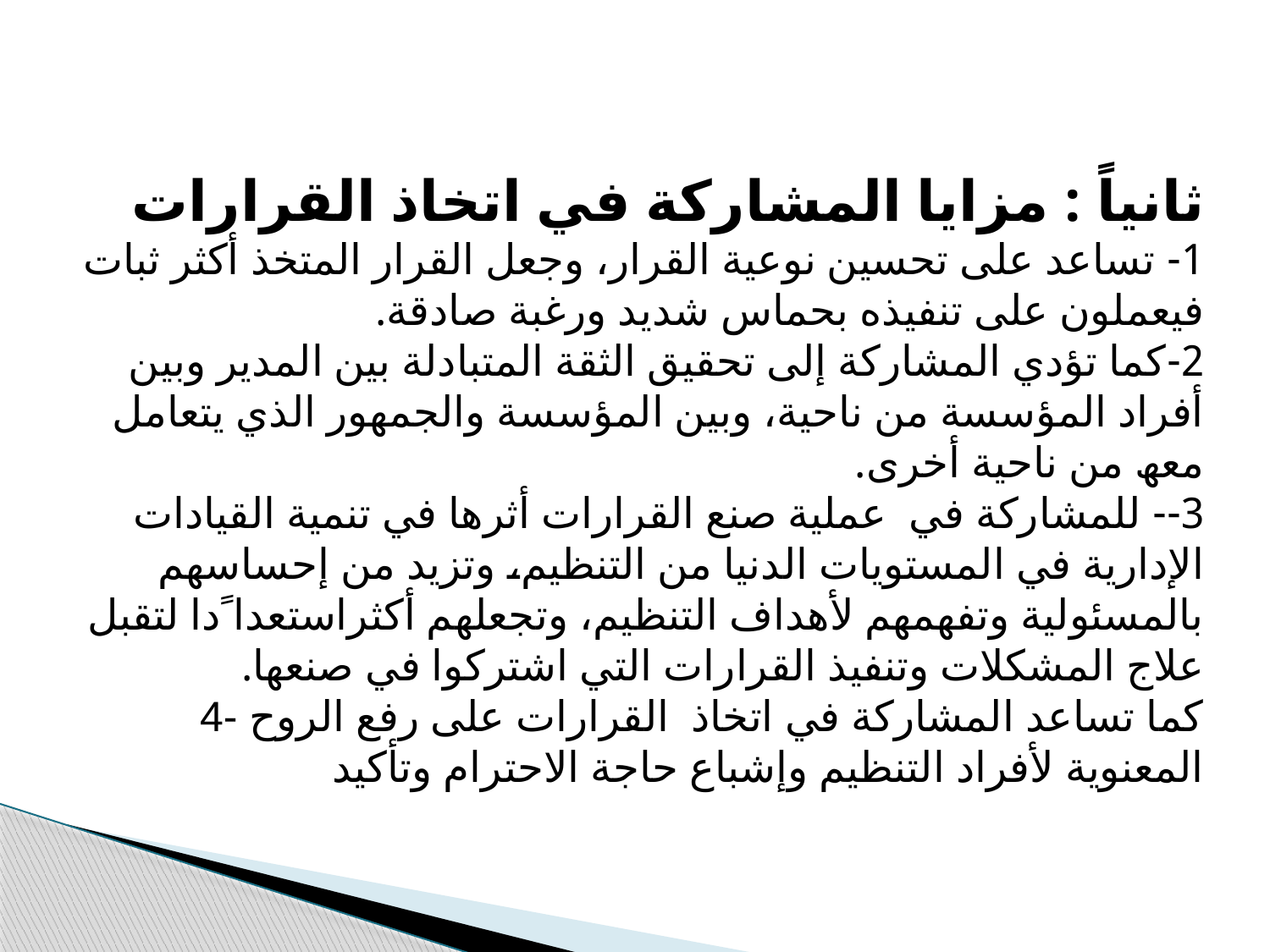

ثانياً : مزايا المشاركة في اتخاذ القرارات
1- تساعد على تحسین نوعیة القرار، وجعل القرار المتخذ أكثر ثبات فیعملون على تنفیذه بحماس شدید ورغبة صادقة.
2-كما تؤدي المشاركة إلى تحقیق الثقة المتبادلة بین المدیر وبین أفراد المؤسسة من ناحیة، وبین المؤسسة والجمھور الذي یتعامل معھ من ناحیة أخرى.
3-- للمشاركة في  عملیة صنع القرارات أثرھا في تنمیة القیادات الإداریة في المستویات الدنیا من التنظیم، وتزید من إحساسھم بالمسئولیة وتفھمھم لأھداف التنظیم، وتجعلھم أكثراستعدا ًدا لتقبل علاج المشكلات وتنفیذ القرارات التي اشتركوا في صنعھا.
4- كما تساعد المشاركة في اتخاذ  القرارات على رفع الروح المعنویة لأفراد التنظیم وإشباع حاجة الاحترام وتأكید